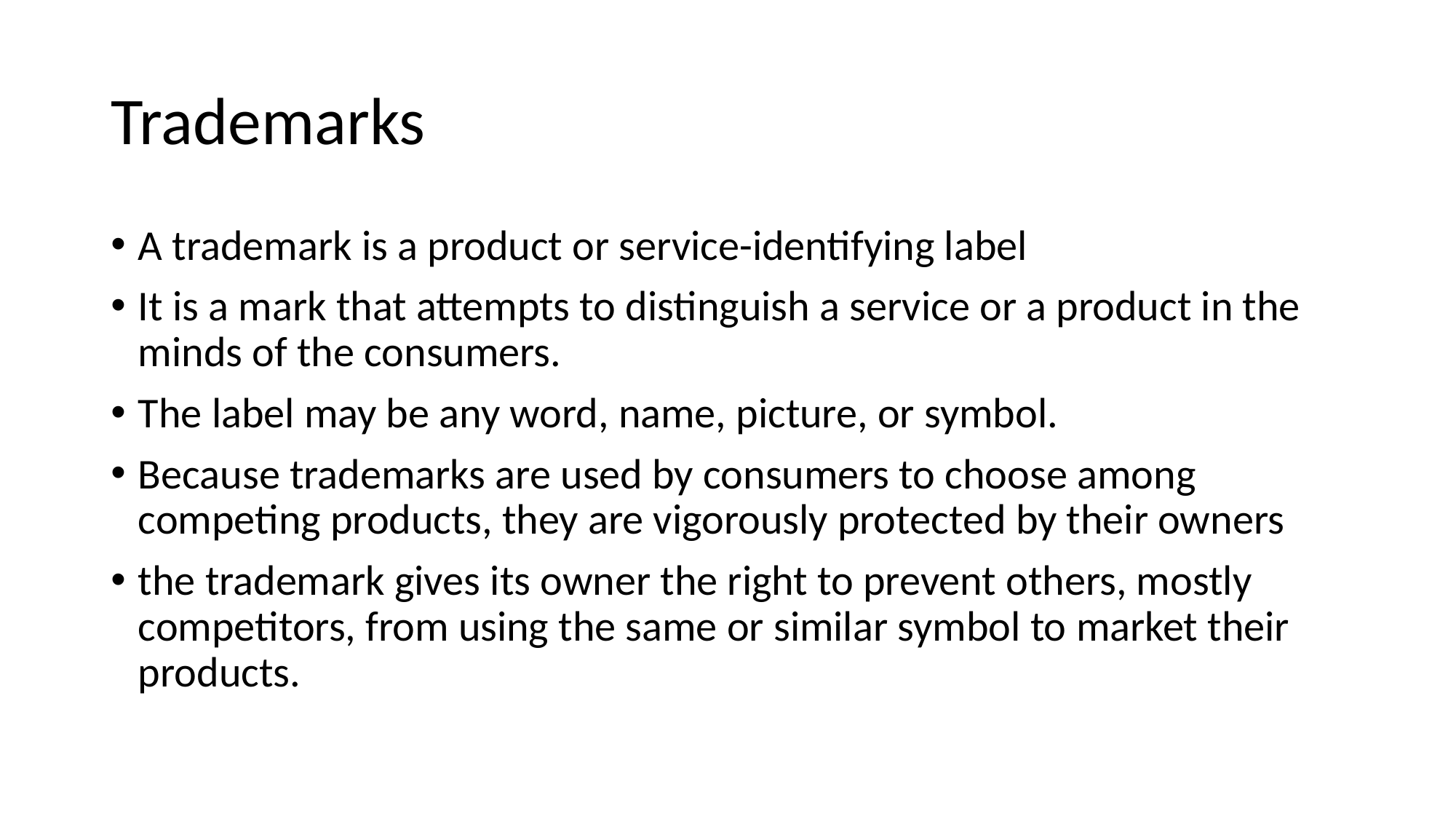

# Trademarks
A trademark is a product or service-identifying label
It is a mark that attempts to distinguish a service or a product in the minds of the consumers.
The label may be any word, name, picture, or symbol.
Because trademarks are used by consumers to choose among competing products, they are vigorously protected by their owners
the trademark gives its owner the right to prevent others, mostly competitors, from using the same or similar symbol to market their products.